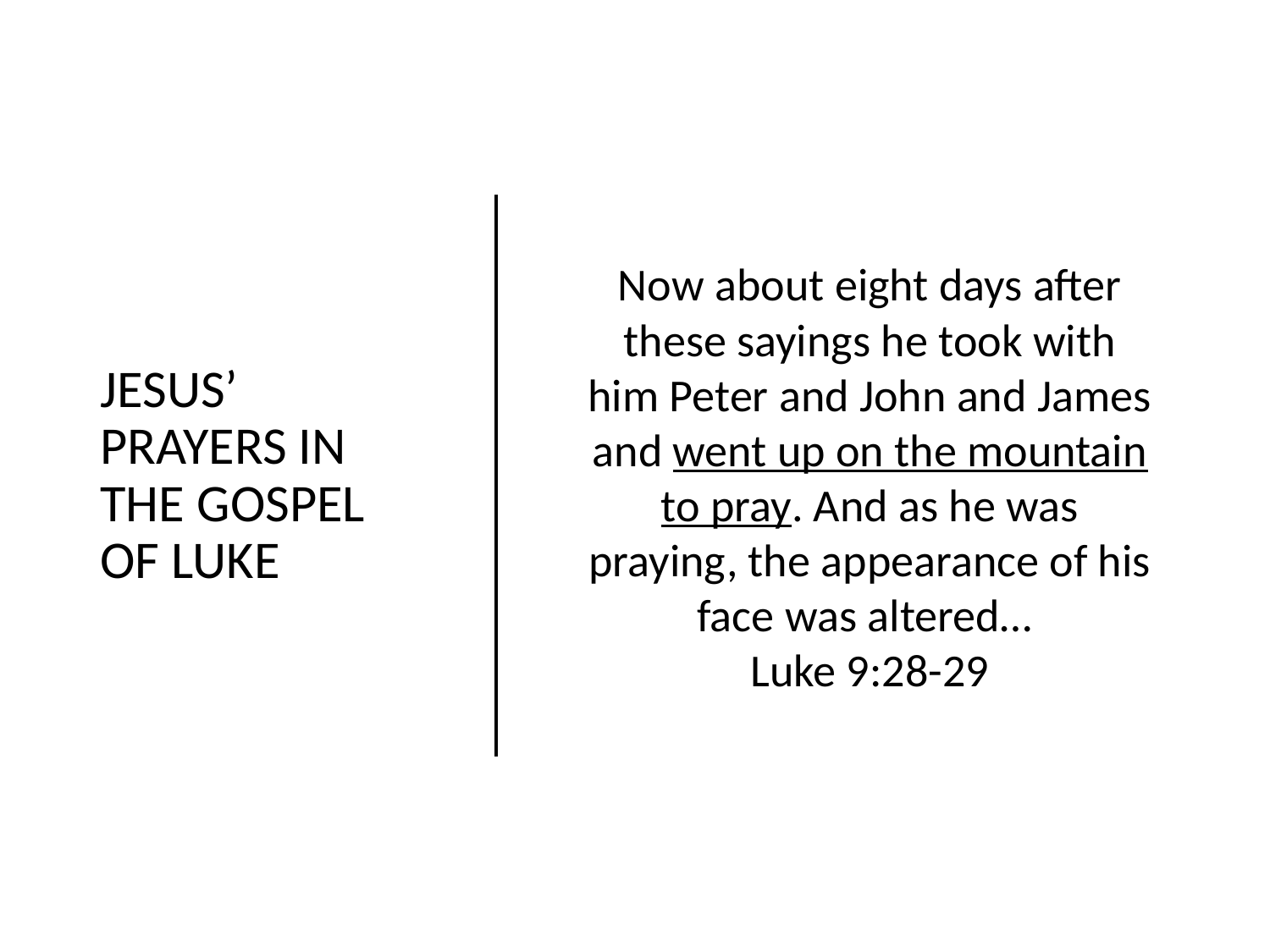

Now about eight days after these sayings he took with him Peter and John and James and went up on the mountain to pray. And as he was praying, the appearance of his face was altered…
Luke 9:28-29
JESUS’ PRAYERS IN THE GOSPEL OF LUKE